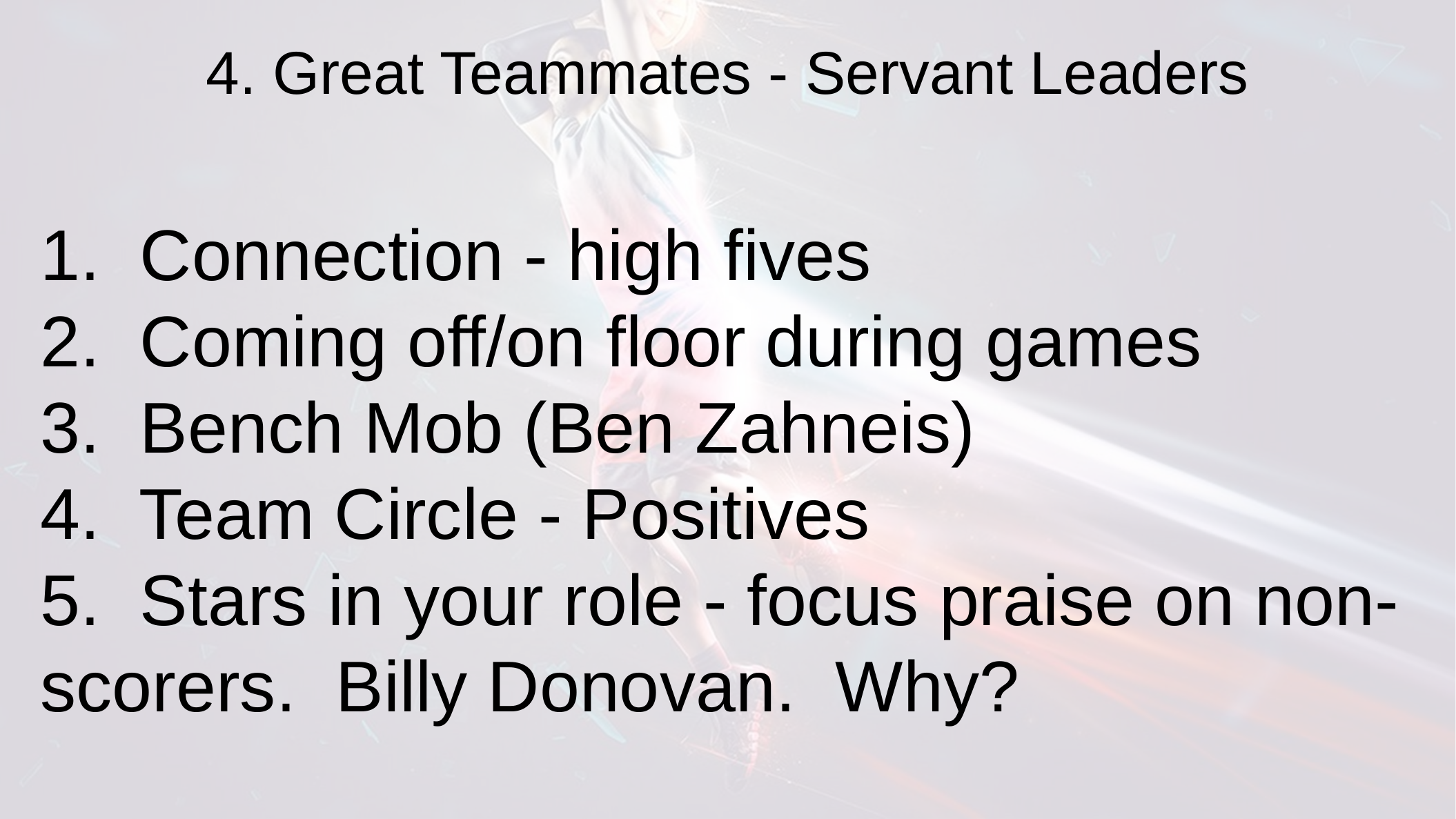

4. Great Teammates - Servant Leaders

1.  Connection - high fives
2.  Coming off/on floor during games
3.  Bench Mob (Ben Zahneis)
4.  Team Circle - Positives
5.  Stars in your role - focus praise on non-scorers.  Billy Donovan.  Why?